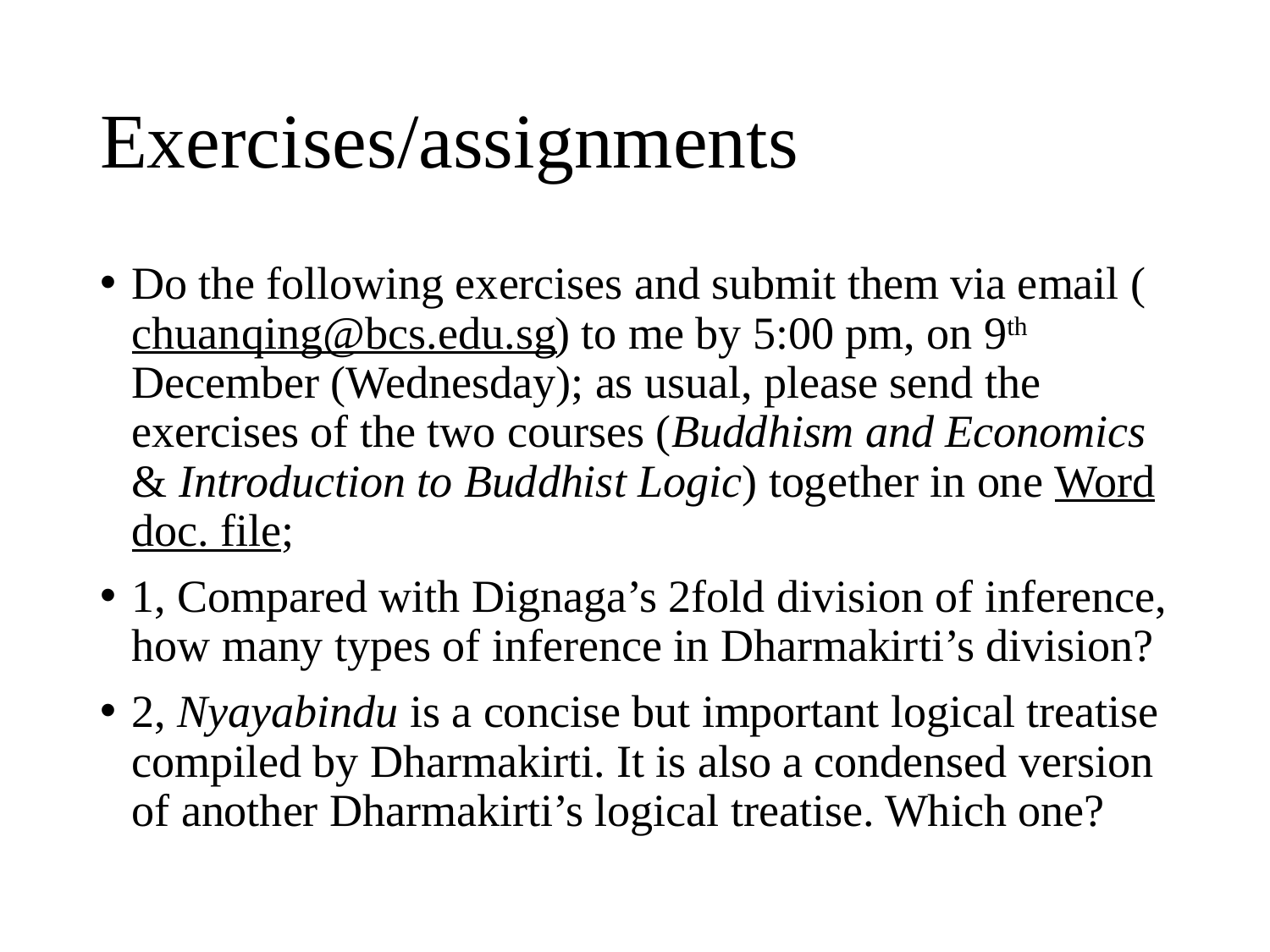

# Exercises/assignments
Do the following exercises and submit them via email (chuanqing@bcs.edu.sg) to me by 5:00 pm, on 9th December (Wednesday); as usual, please send the exercises of the two courses (Buddhism and Economics & Introduction to Buddhist Logic) together in one Word doc. file;
1, Compared with Dignaga’s 2fold division of inference, how many types of inference in Dharmakirti’s division?
2, Nyayabindu is a concise but important logical treatise compiled by Dharmakirti. It is also a condensed version of another Dharmakirti’s logical treatise. Which one?